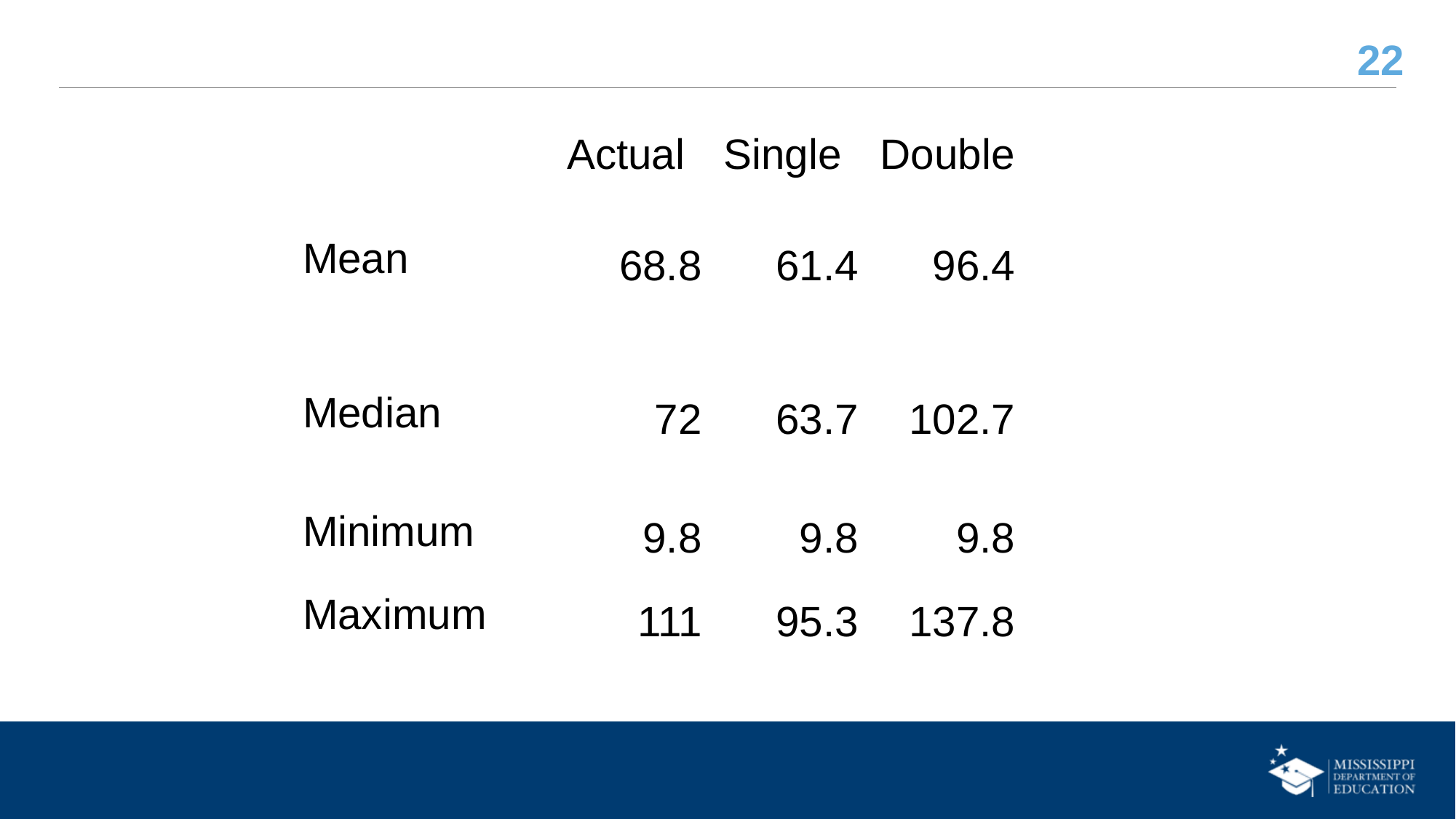

#
|  | Actual | Single | Double |
| --- | --- | --- | --- |
| Mean | 68.8 | 61.4 | 96.4 |
| Median | 72 | 63.7 | 102.7 |
| Minimum | 9.8 | 9.8 | 9.8 |
| Maximum | 111 | 95.3 | 137.8 |